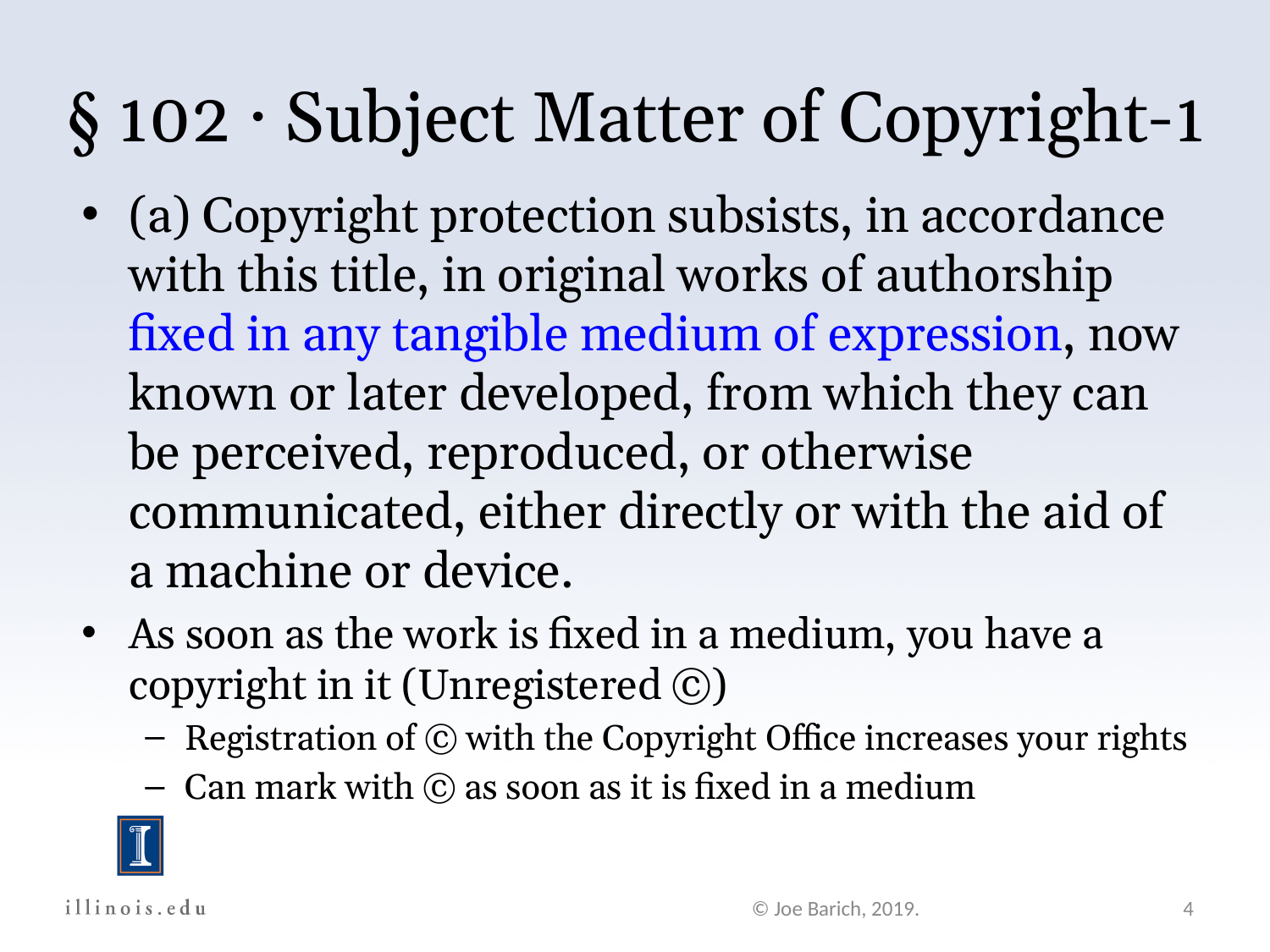

§ 102 · Subject Matter of Copyright-1
(a) Copyright protection subsists, in accordance with this title, in original works of authorship fixed in any tangible medium of expression, now known or later developed, from which they can be perceived, reproduced, or otherwise communicated, either directly or with the aid of a machine or device.
As soon as the work is fixed in a medium, you have a copyright in it (Unregistered ©)
Registration of © with the Copyright Office increases your rights
Can mark with © as soon as it is fixed in a medium

© Joe Barich, 2019.
4